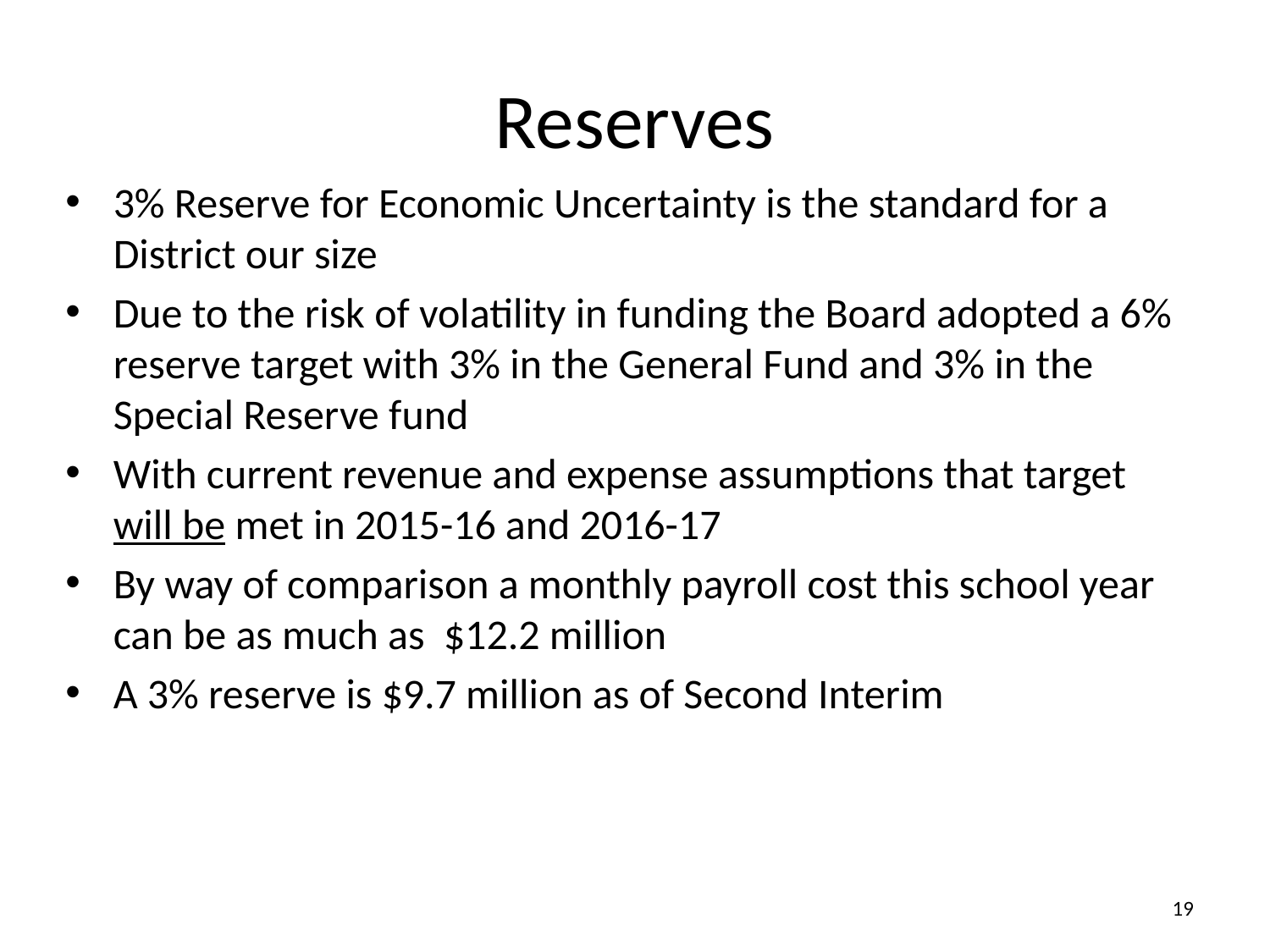

# Reserves
3% Reserve for Economic Uncertainty is the standard for a District our size
Due to the risk of volatility in funding the Board adopted a 6% reserve target with 3% in the General Fund and 3% in the Special Reserve fund
With current revenue and expense assumptions that target will be met in 2015-16 and 2016-17
By way of comparison a monthly payroll cost this school year can be as much as  $12.2 million
A 3% reserve is $9.7 million as of Second Interim

19